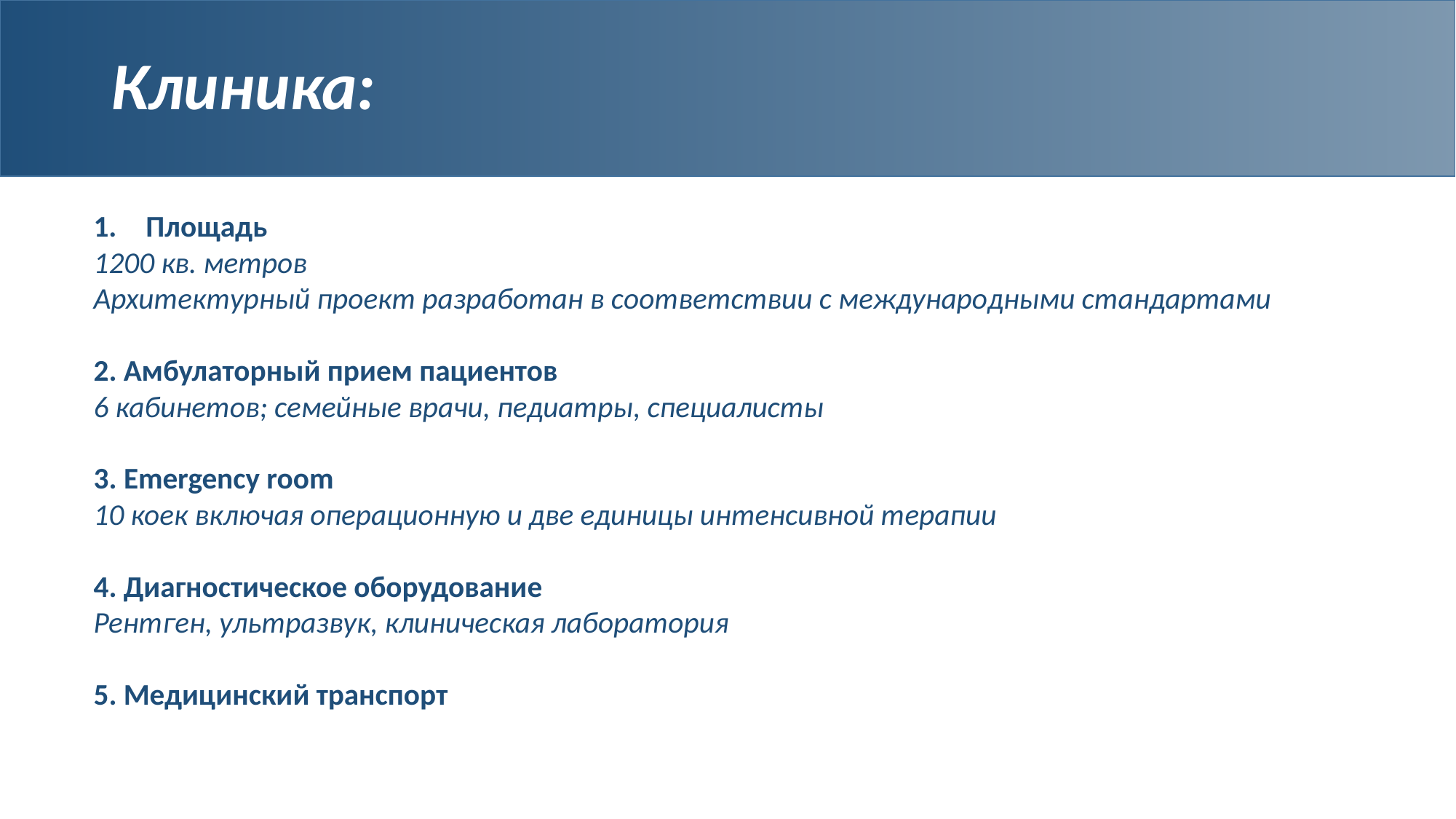

# Клиника:
Площадь
1200 кв. метров
Архитектурный проект разработан в соответствии с международными стандартами

2. Амбулаторный прием пациентов
6 кабинетов; семейные врачи, педиатры, специалисты

3. Emergency room
10 коек включая операционную и две единицы интенсивной терапии

4. Диагностическое оборудование
Рентген, ультразвук, клиническая лаборатория

5. Медицинский транспорт